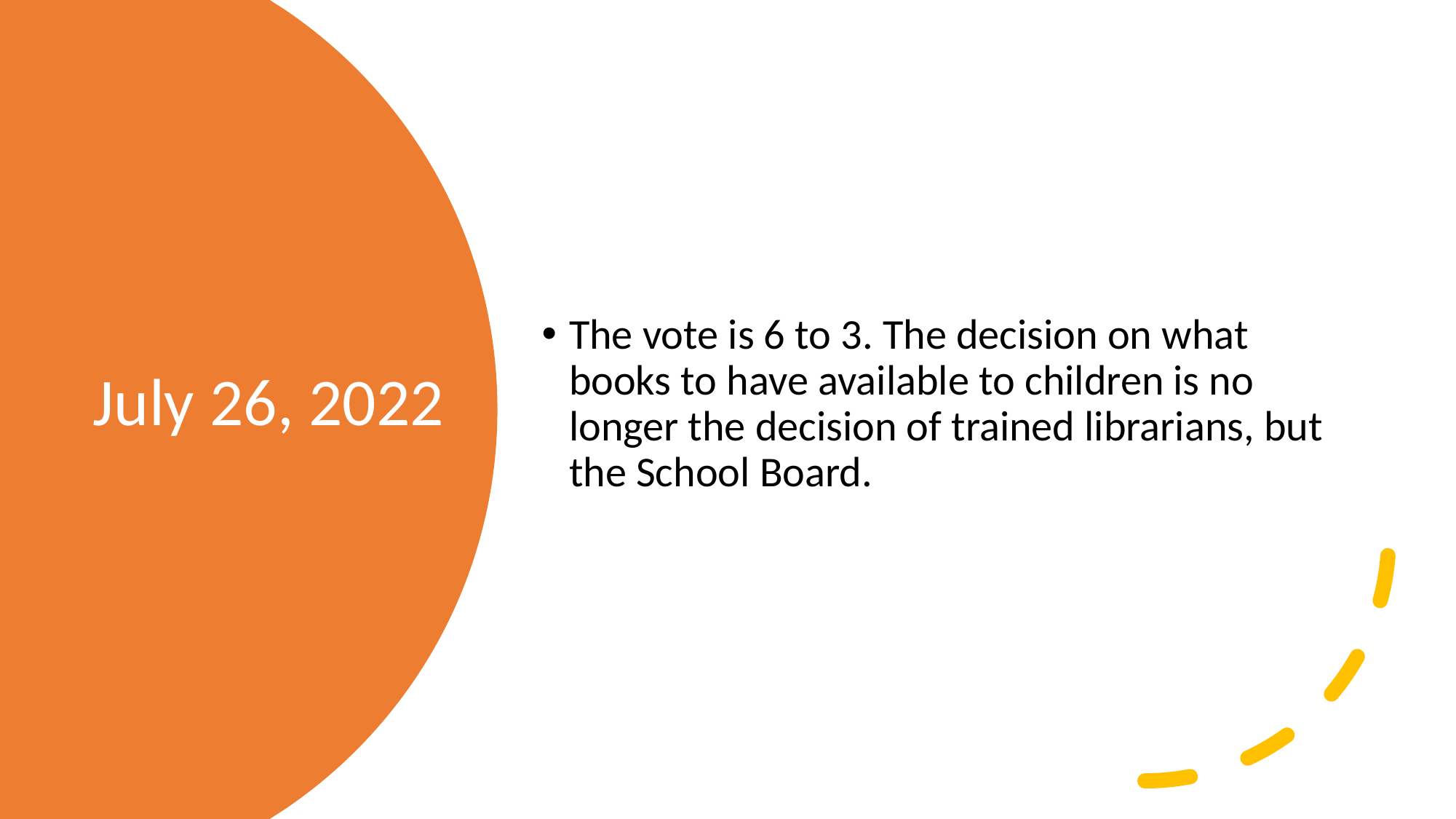

The vote is 6 to 3. The decision on what books to have available to children is no longer the decision of trained librarians, but the School Board.
# July 26, 2022